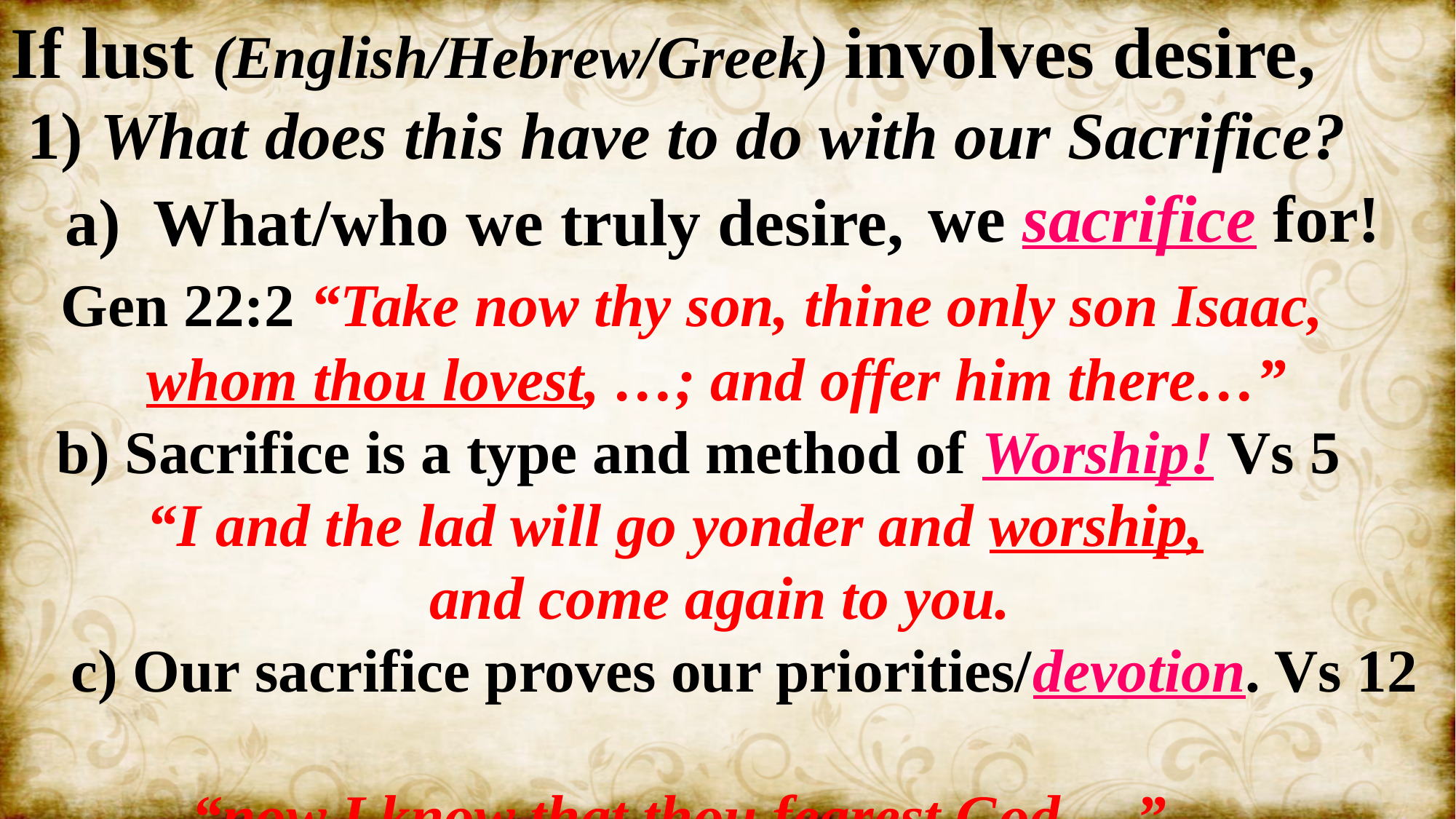

If lust (English/Hebrew/Greek) involves desire,
 1) What does this have to do with our Sacrifice?
   a)  What/who we truly desire,
   Gen 22:2 “Take now thy son, thine only son Isaac,
         whom thou lovest, …; and offer him there…”
   b) Sacrifice is a type and method of Worship! Vs 5
         “I and the lad will go yonder and worship,
and come again to you.
    c) Our sacrifice proves our priorities/devotion. Vs 12
            “now I know that thou fearest God….”
we sacrifice for!